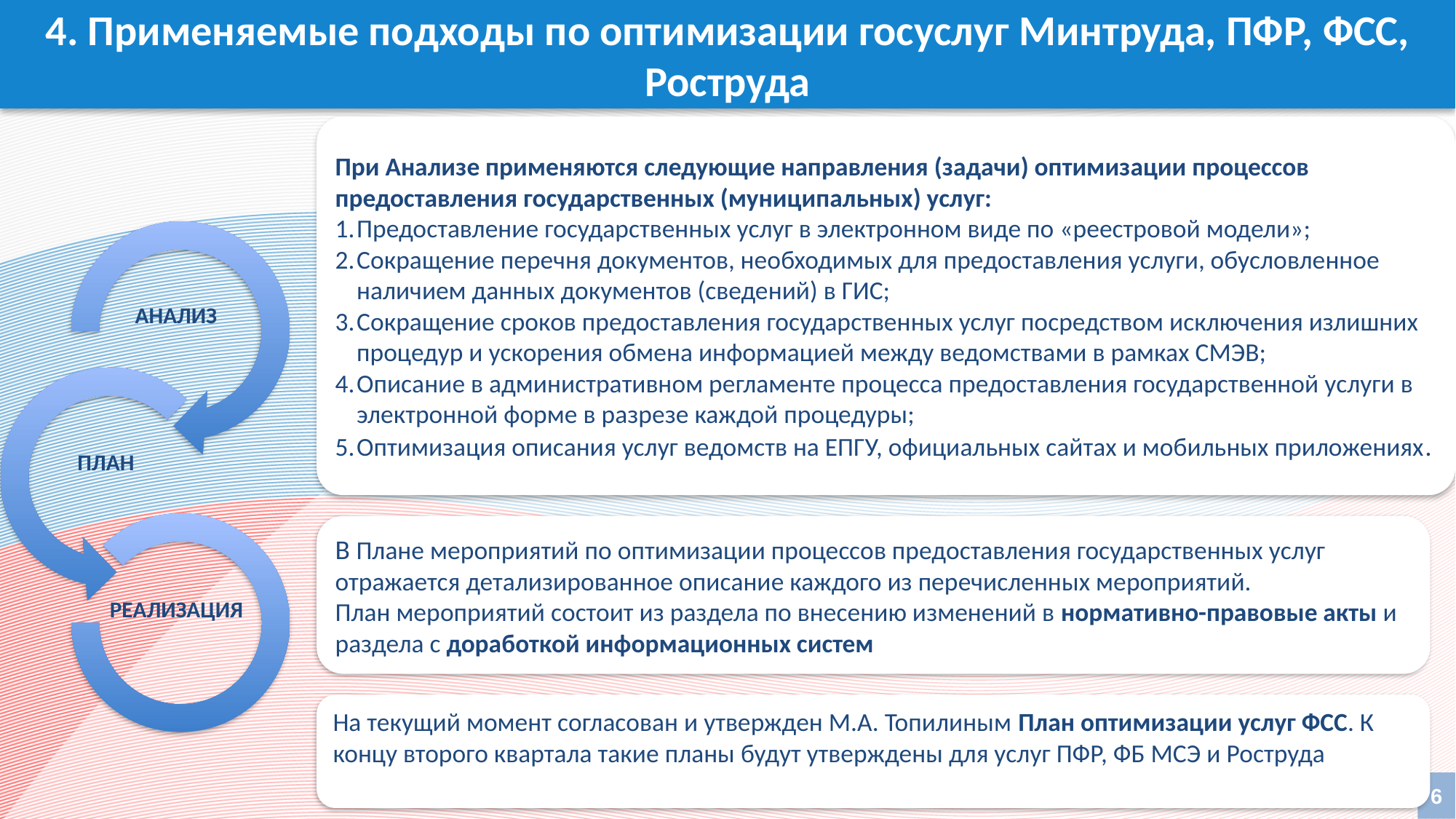

4. Применяемые подходы по оптимизации госуслуг Минтруда, ПФР, ФСС, Роструда
АНАЛИЗ
ПЛАН
РЕАЛИЗАЦИЯ
При Анализе применяются следующие направления (задачи) оптимизации процессов предоставления государственных (муниципальных) услуг:
Предоставление государственных услуг в электронном виде по «реестровой модели»;
Сокращение перечня документов, необходимых для предоставления услуги, обусловленное наличием данных документов (сведений) в ГИС;
Сокращение сроков предоставления государственных услуг посредством исключения излишних процедур и ускорения обмена информацией между ведомствами в рамках СМЭВ;
Описание в административном регламенте процесса предоставления государственной услуги в электронной форме в разрезе каждой процедуры;
Оптимизация описания услуг ведомств на ЕПГУ, официальных сайтах и мобильных приложениях.
В Плане мероприятий по оптимизации процессов предоставления государственных услуг отражается детализированное описание каждого из перечисленных мероприятий.
План мероприятий состоит из раздела по внесению изменений в нормативно-правовые акты и раздела с доработкой информационных систем
На текущий момент согласован и утвержден М.А. Топилиным План оптимизации услуг ФСС. К концу второго квартала такие планы будут утверждены для услуг ПФР, ФБ МСЭ и Роструда
6